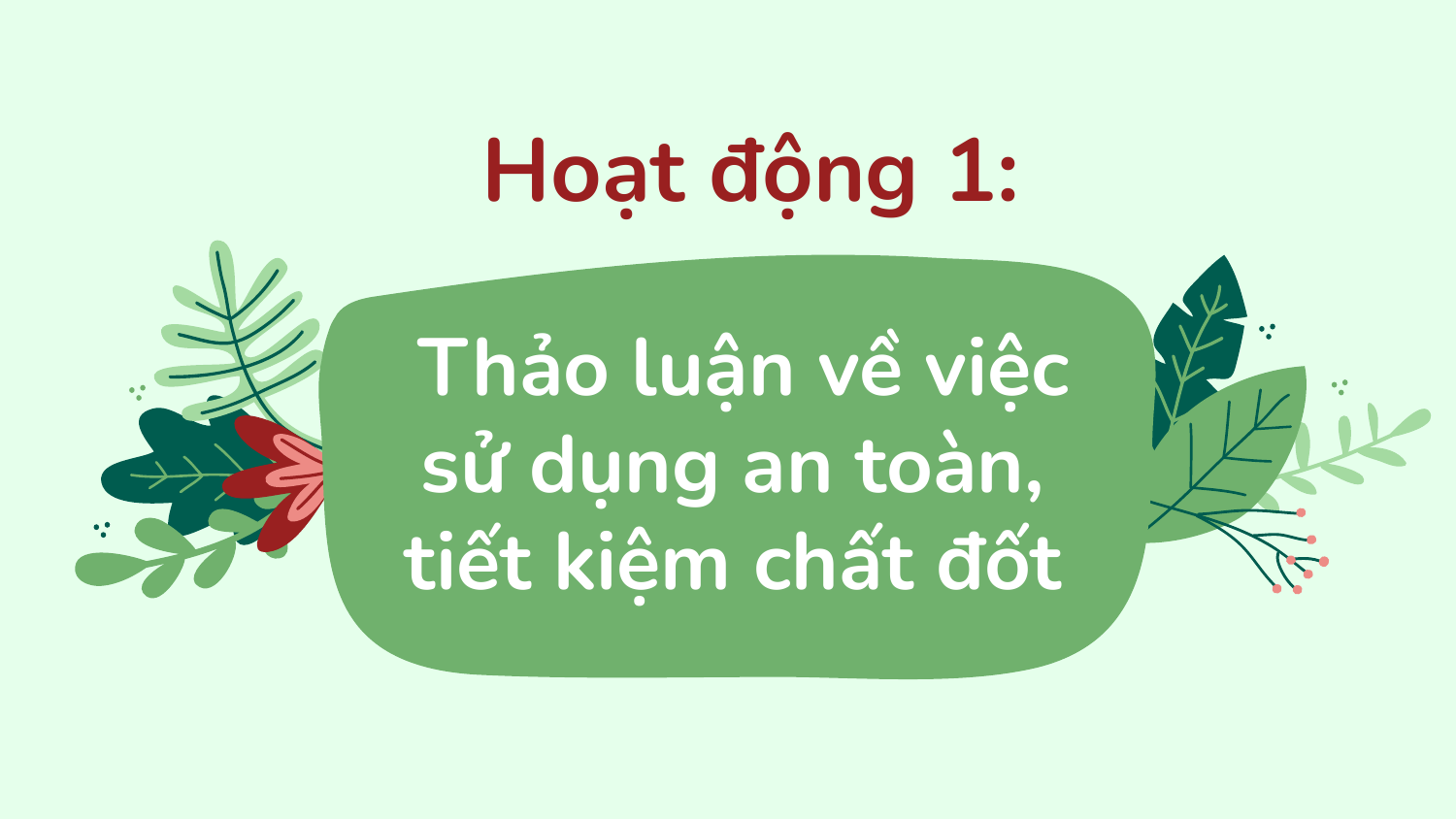

# Hoạt động 1:
 Thảo luận về việc sử dụng an toàn, tiết kiệm chất đốt